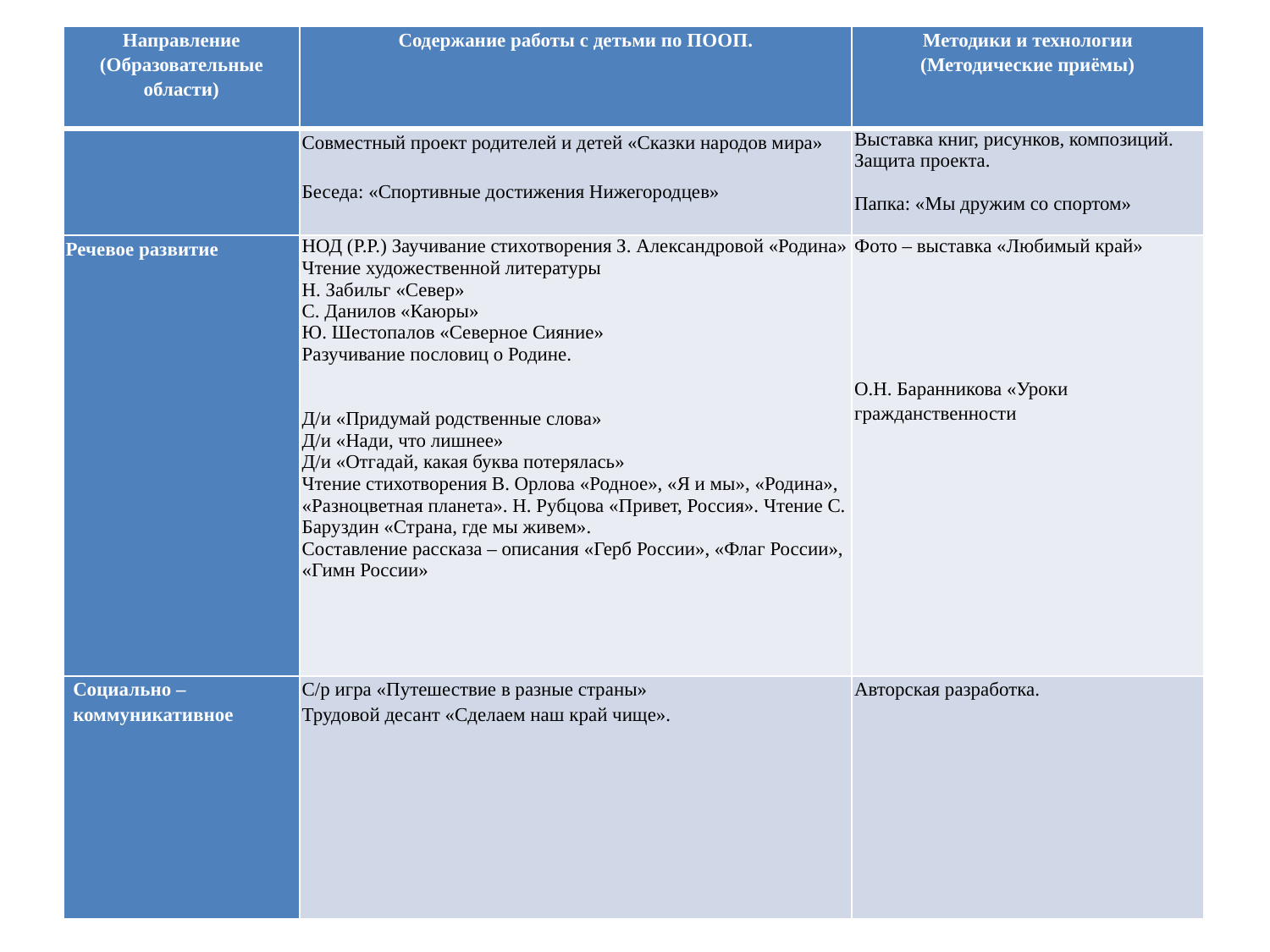

#

| Направление (Образовательные области) | Содержание работы с детьми по ПООП. | Методики и технологии (Методические приёмы) |
| --- | --- | --- |
|  | Совместный проект родителей и детей «Сказки народов мира» Беседа: «Спортивные достижения Нижегородцев» | Выставка книг, рисунков, композиций. Защита проекта. Папка: «Мы дружим со спортом» |
| Речевое развитие | НОД (Р.Р.) Заучивание стихотворения З. Александровой «Родина» Чтение художественной литературы Н. Забильг «Север» С. Данилов «Каюры» Ю. Шестопалов «Северное Сияние» Разучивание пословиц о Родине.     Д/и «Придумай родственные слова» Д/и «Нади, что лишнее» Д/и «Отгадай, какая буква потерялась» Чтение стихотворения В. Орлова «Родное», «Я и мы», «Родина», «Разноцветная планета». Н. Рубцова «Привет, Россия». Чтение С. Баруздин «Страна, где мы живем». Составление рассказа – описания «Герб России», «Флаг России», «Гимн России» | Фото – выставка «Любимый край»     О.Н. Баранникова «Уроки гражданственности |
| Социально – коммуникативное | С/р игра «Путешествие в разные страны» Трудовой десант «Сделаем наш край чище». | Авторская разработка. |